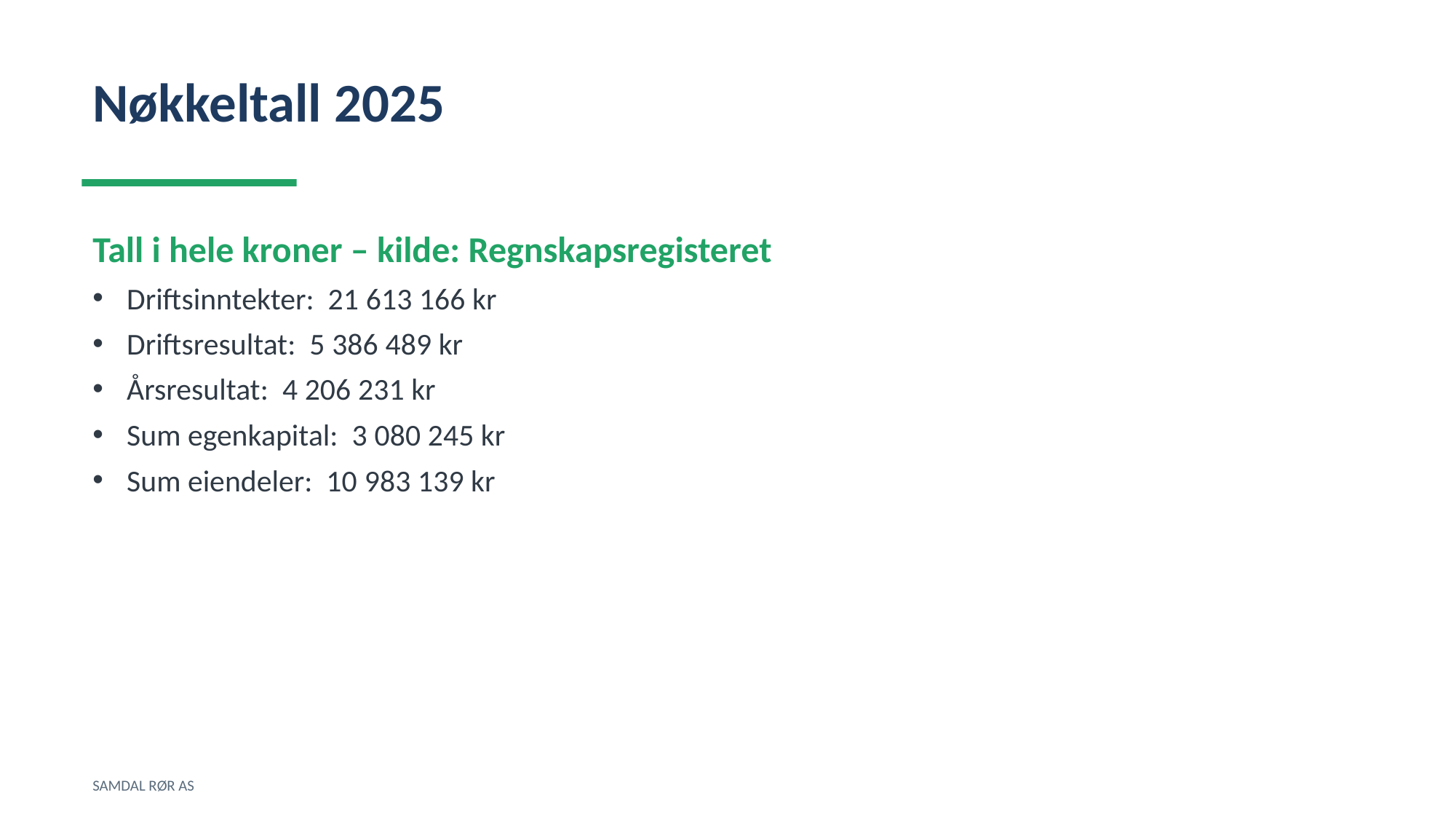

Nøkkeltall 2025

Tall i hele kroner – kilde: Regnskapsregisteret
Driftsinntekter:  21 613 166 kr
Driftsresultat:  5 386 489 kr
Årsresultat:  4 206 231 kr
Sum egenkapital:  3 080 245 kr
Sum eiendeler:  10 983 139 kr
SAMDAL RØR AS